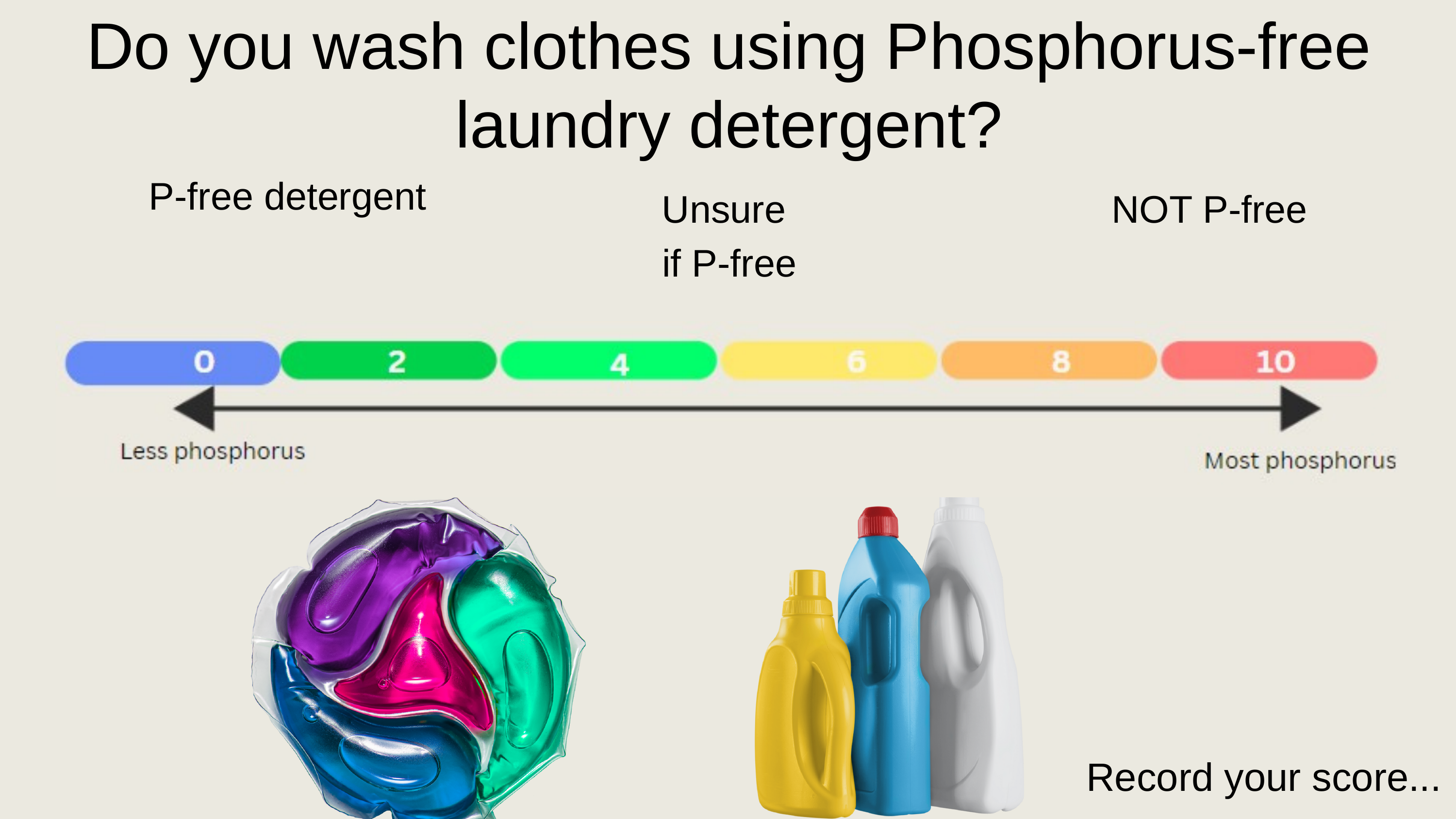

Do you wash clothes using Phosphorus-free laundry detergent?
 P-free detergent
Unsure
if P-free
NOT P-free

Record your score...